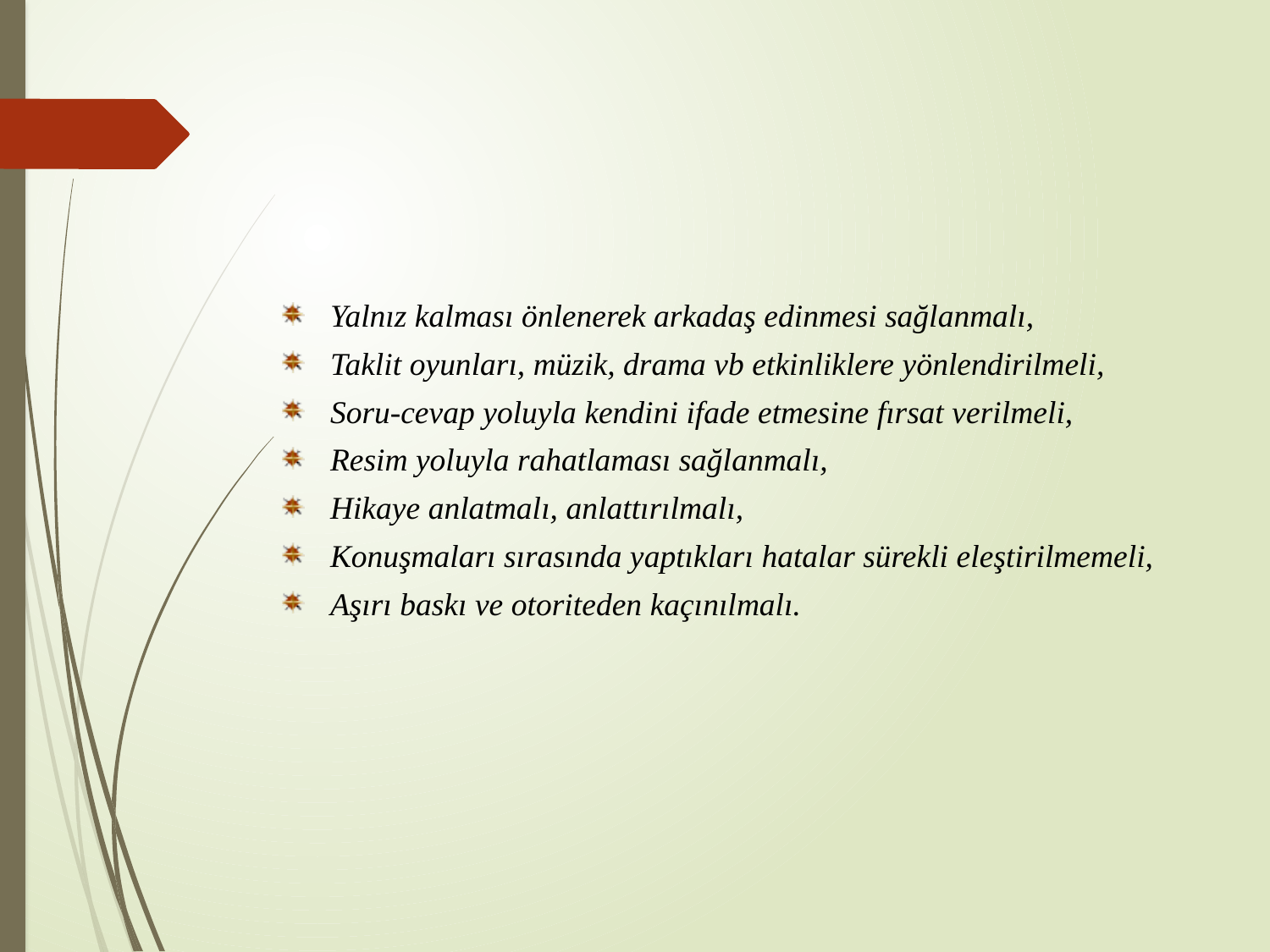

#
Yalnız kalması önlenerek arkadaş edinmesi sağlanmalı,
Taklit oyunları, müzik, drama vb etkinliklere yönlendirilmeli,
Soru-cevap yoluyla kendini ifade etmesine fırsat verilmeli,
Resim yoluyla rahatlaması sağlanmalı,
Hikaye anlatmalı, anlattırılmalı,
Konuşmaları sırasında yaptıkları hatalar sürekli eleştirilmemeli,
Aşırı baskı ve otoriteden kaçınılmalı.